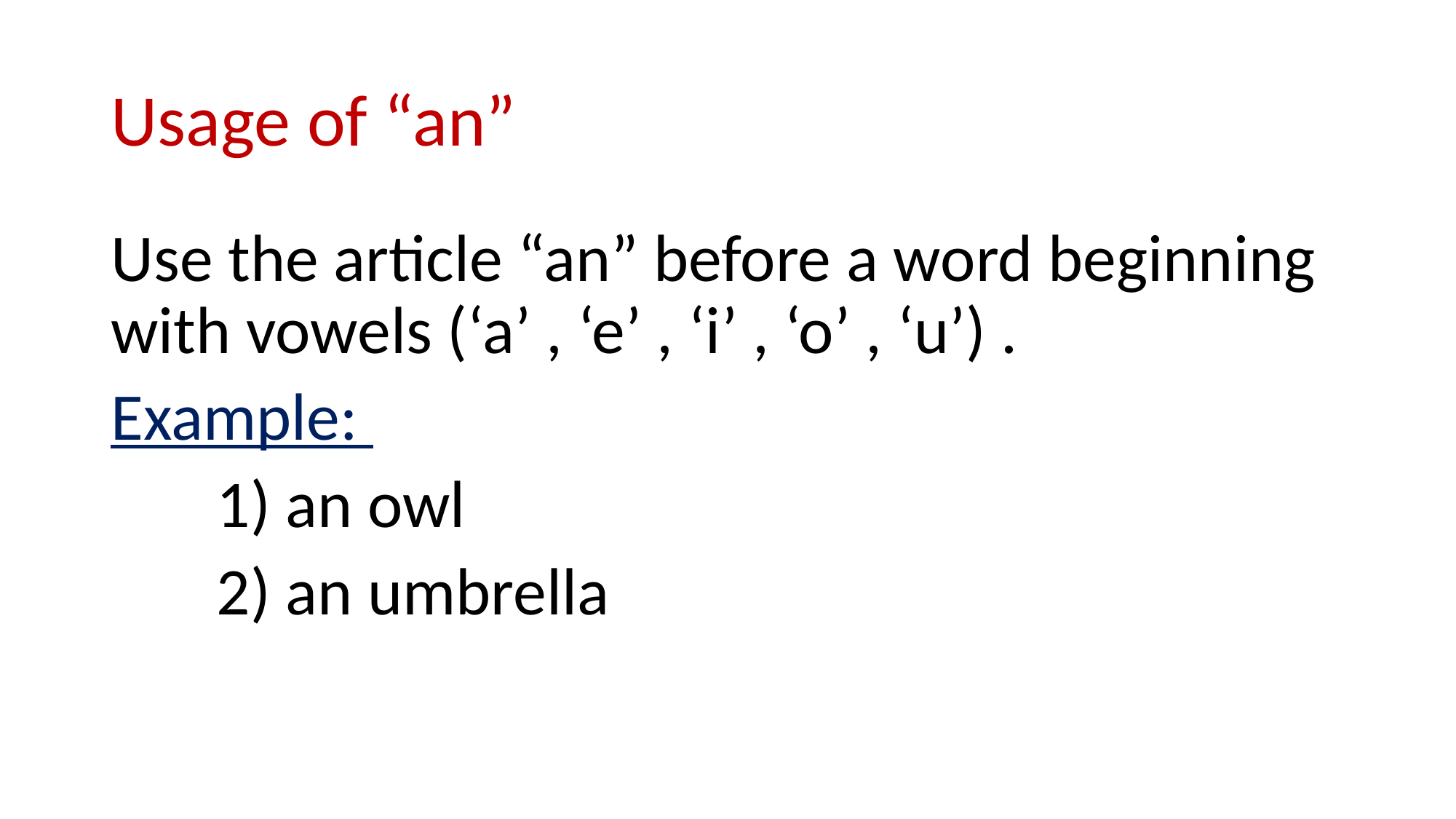

# Usage of “an”
Use the article “an” before a word beginning with vowels (‘a’ , ‘e’ , ‘i’ , ‘o’ , ‘u’) .
Example:
       1) an owl
       2) an umbrella